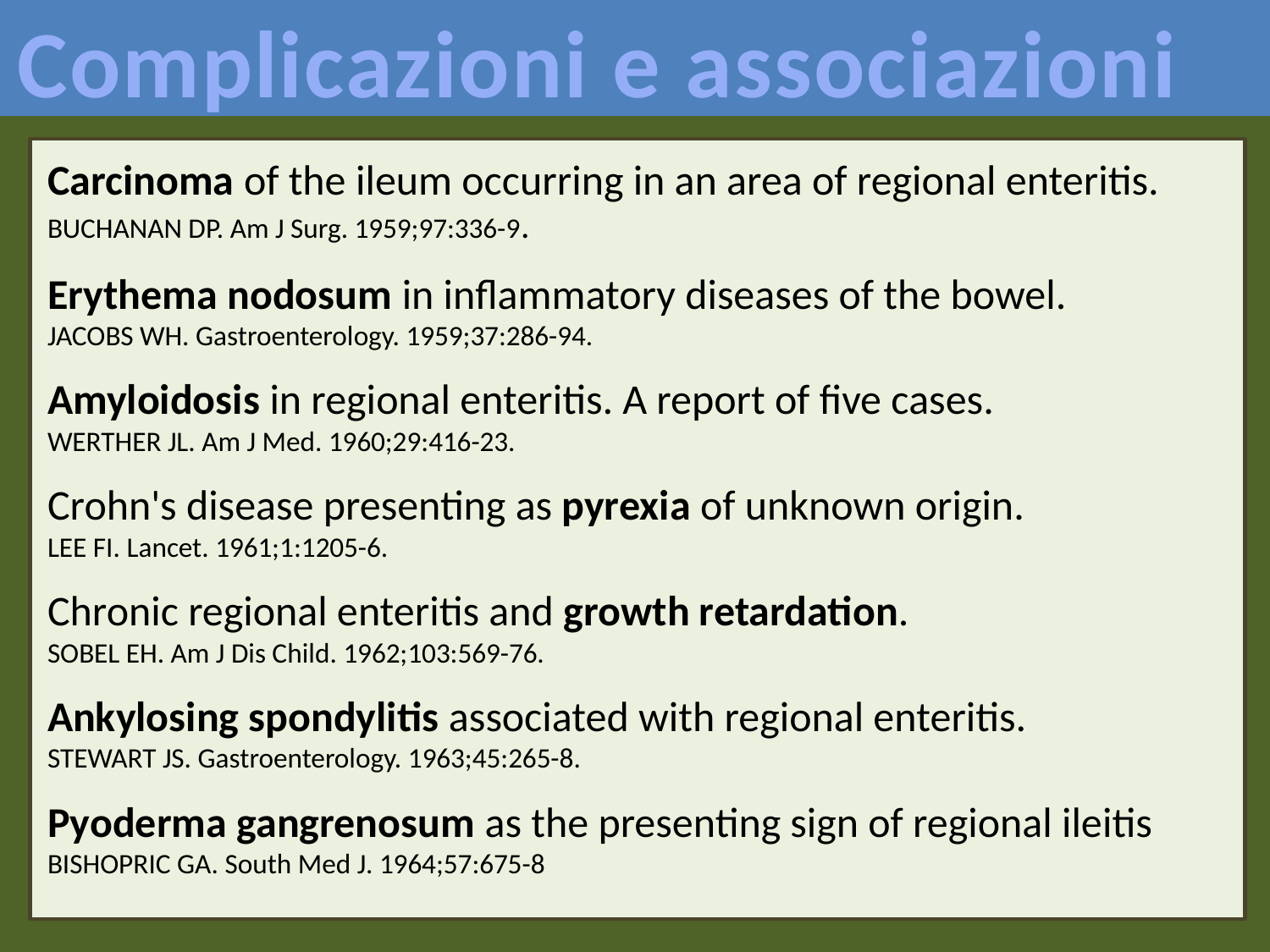

Crohn

Complicazioni e associazioni

Carcinoma of the ileum occurring in an area of regional enteritis.
BUCHANAN DP. Am J Surg. 1959;97:336-9.
Erythema nodosum in inflammatory diseases of the bowel.
JACOBS WH. Gastroenterology. 1959;37:286-94.
Amyloidosis in regional enteritis. A report of five cases.
WERTHER JL. Am J Med. 1960;29:416-23.
Crohn's disease presenting as pyrexia of unknown origin.
LEE FI. Lancet. 1961;1:1205-6.
Chronic regional enteritis and growth retardation.
SOBEL EH. Am J Dis Child. 1962;103:569-76.
Ankylosing spondylitis associated with regional enteritis.
STEWART JS. Gastroenterology. 1963;45:265-8.
Pyoderma gangrenosum as the presenting sign of regional ileitis
BISHOPRIC GA. South Med J. 1964;57:675-8